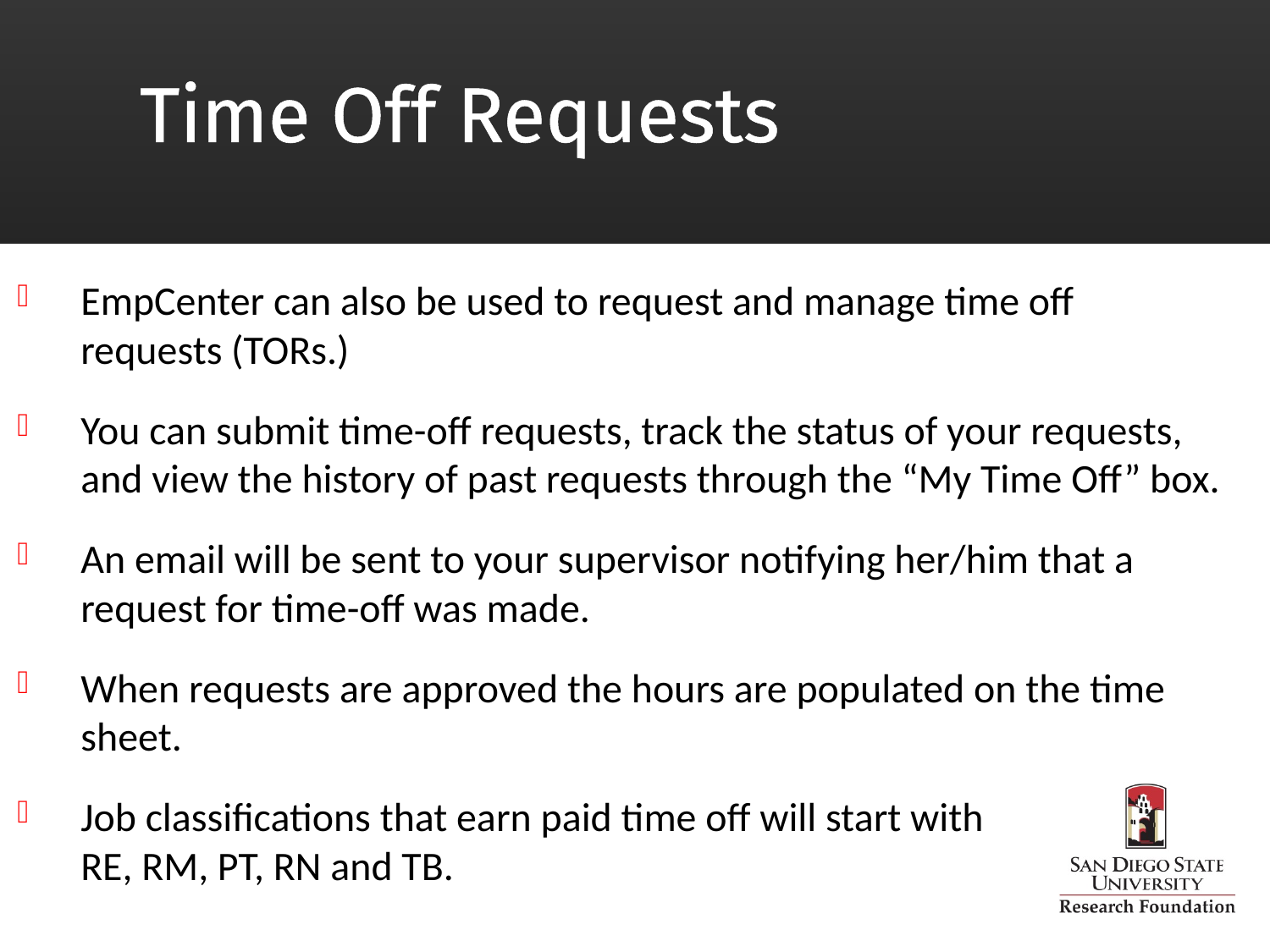

# Time Off Requests

EmpCenter can also be used to request and manage time off requests (TORs.)
You can submit time-off requests, track the status of your requests, and view the history of past requests through the “My Time Off” box.
An email will be sent to your supervisor notifying her/him that a request for time-off was made.
When requests are approved the hours are populated on the time sheet.
Job classifications that earn paid time off will start with                           RE, RM, PT, RN and TB.